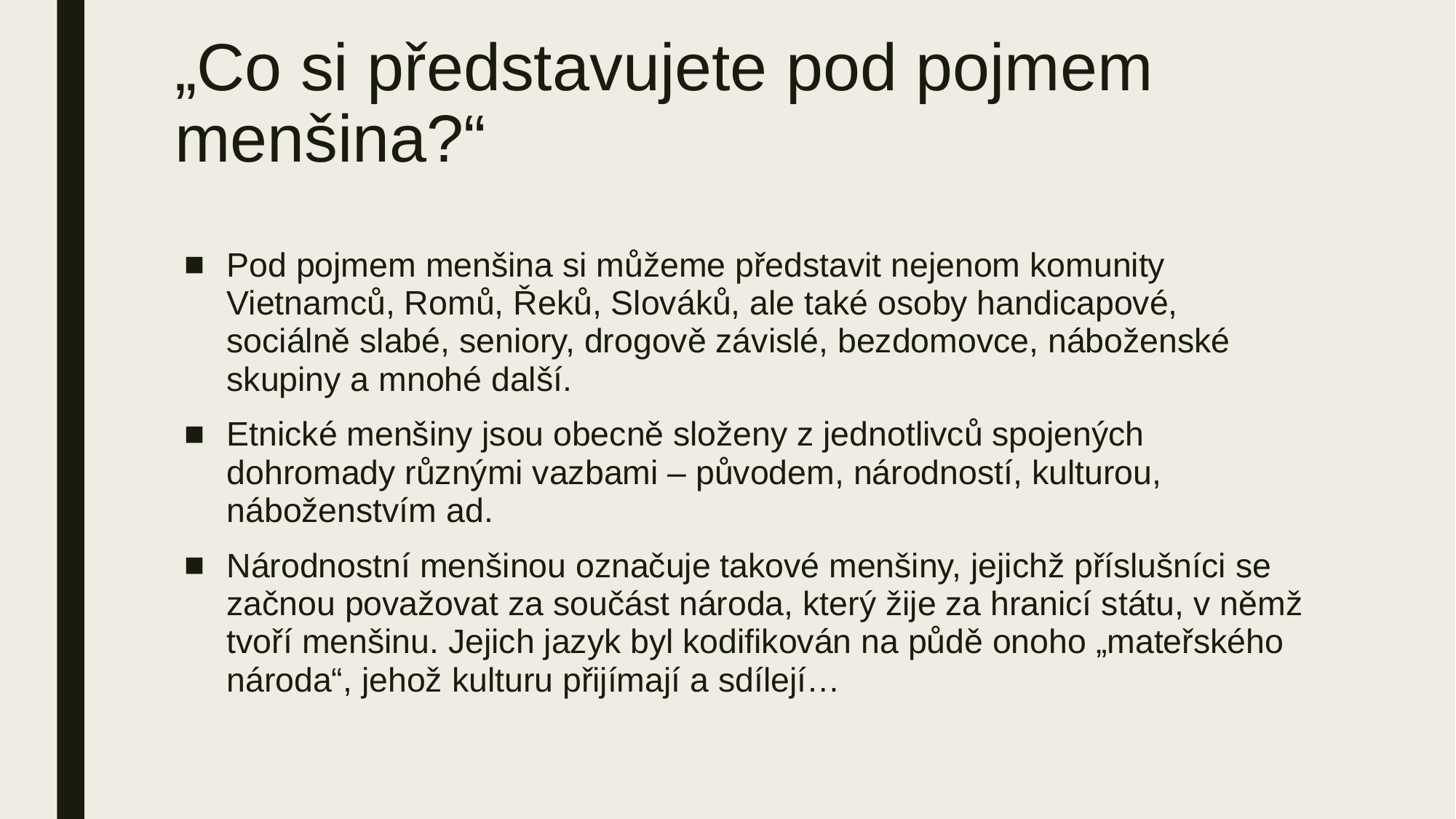

# „Co si představujete pod pojmem menšina?“
Pod pojmem menšina si můžeme představit nejenom komunity Vietnamců, Romů, Řeků, Slováků, ale také osoby handicapové, sociálně slabé, seniory, drogově závislé, bezdomovce, náboženské skupiny a mnohé další.
Etnické menšiny jsou obecně složeny z jednotlivců spojených dohromady různými vazbami – původem, národností, kulturou, náboženstvím ad.
Národnostní menšinou označuje takové menšiny, jejichž příslušníci se začnou považovat za součást národa, který žije za hranicí státu, v němž tvoří menšinu. Jejich jazyk byl kodifikován na půdě onoho „mateřského národa“, jehož kulturu přijímají a sdílejí…